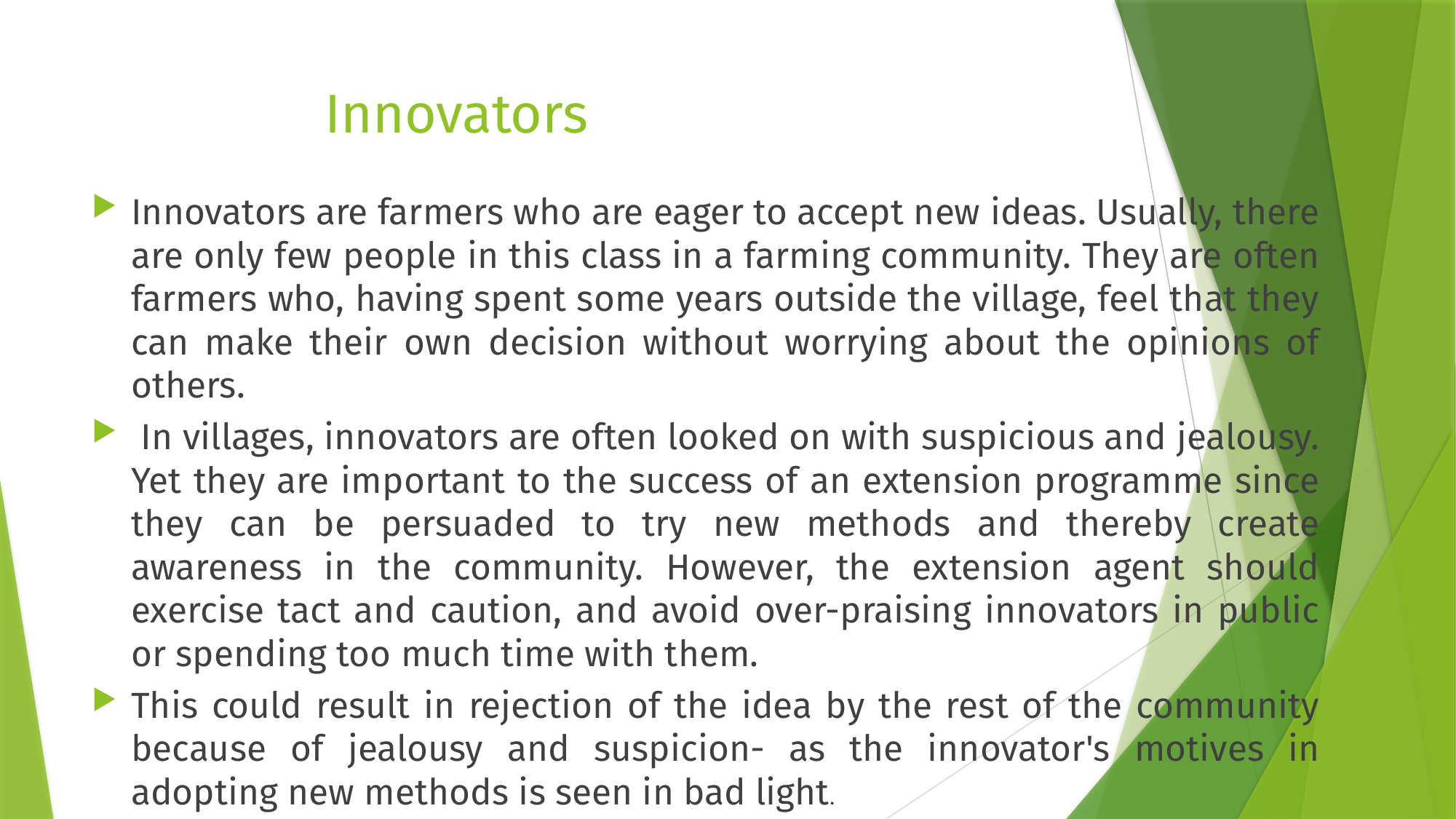

# Innovators
Innovators are farmers who are eager to accept new ideas. Usually, there are only few people in this class in a farming community. They are often farmers who, having spent some years outside the village, feel that they can make their own decision without worrying about the opinions of others.
 In villages, innovators are often looked on with suspicious and jealousy. Yet they are important to the success of an extension programme since they can be persuaded to try new methods and thereby create awareness in the community. However, the extension agent should exercise tact and caution, and avoid over-praising innovators in public or spending too much time with them.
This could result in rejection of the idea by the rest of the community because of jealousy and suspicion- as the innovator's motives in adopting new methods is seen in bad light.